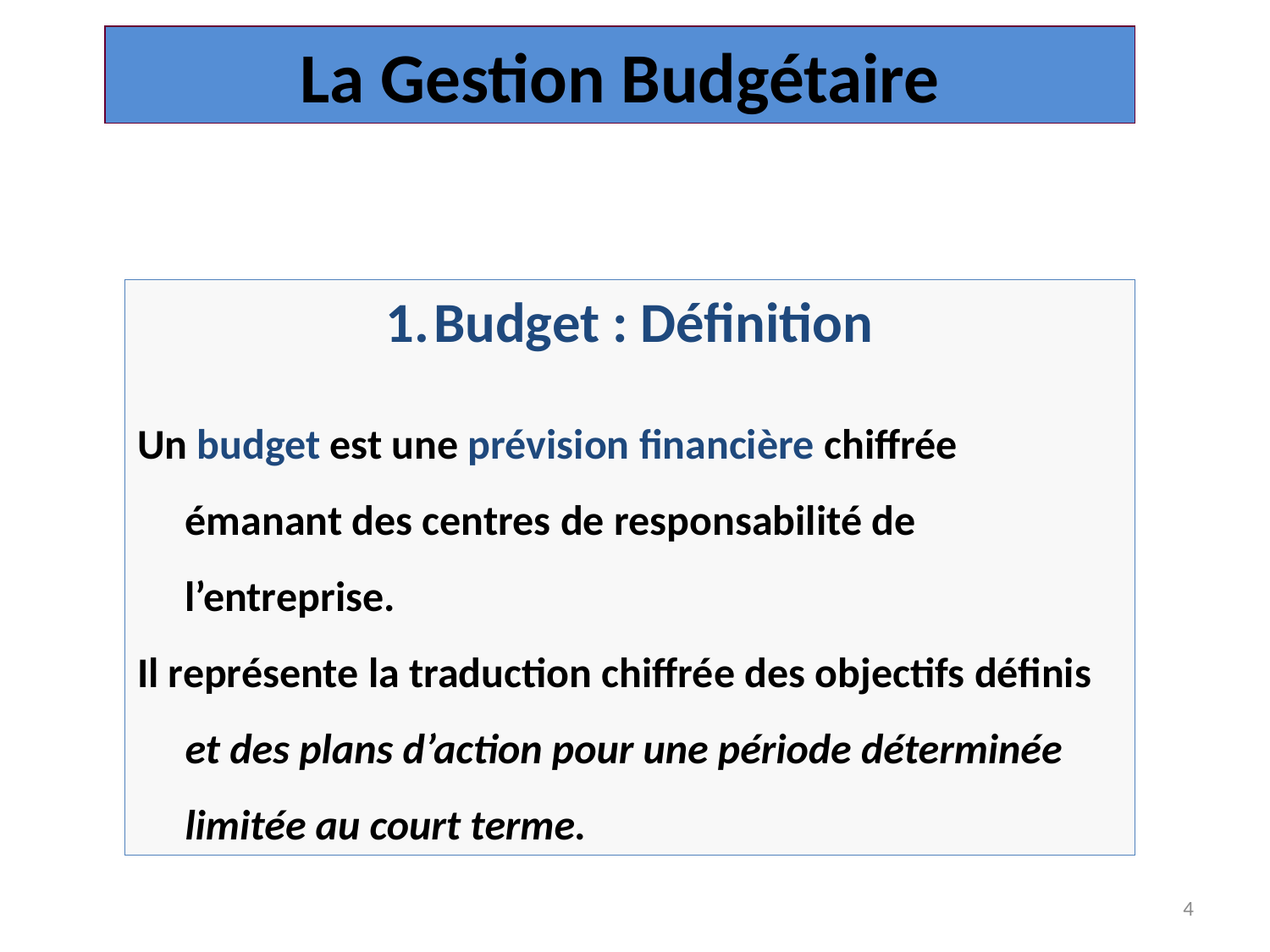

La Gestion Budgétaire
Budget : Définition

Un budget est une prévision financière chiffrée émanant des centres de responsabilité de l’entreprise.
Il représente la traduction chiffrée des objectifs définis et des plans d’action pour une période déterminée limitée au court terme.
4